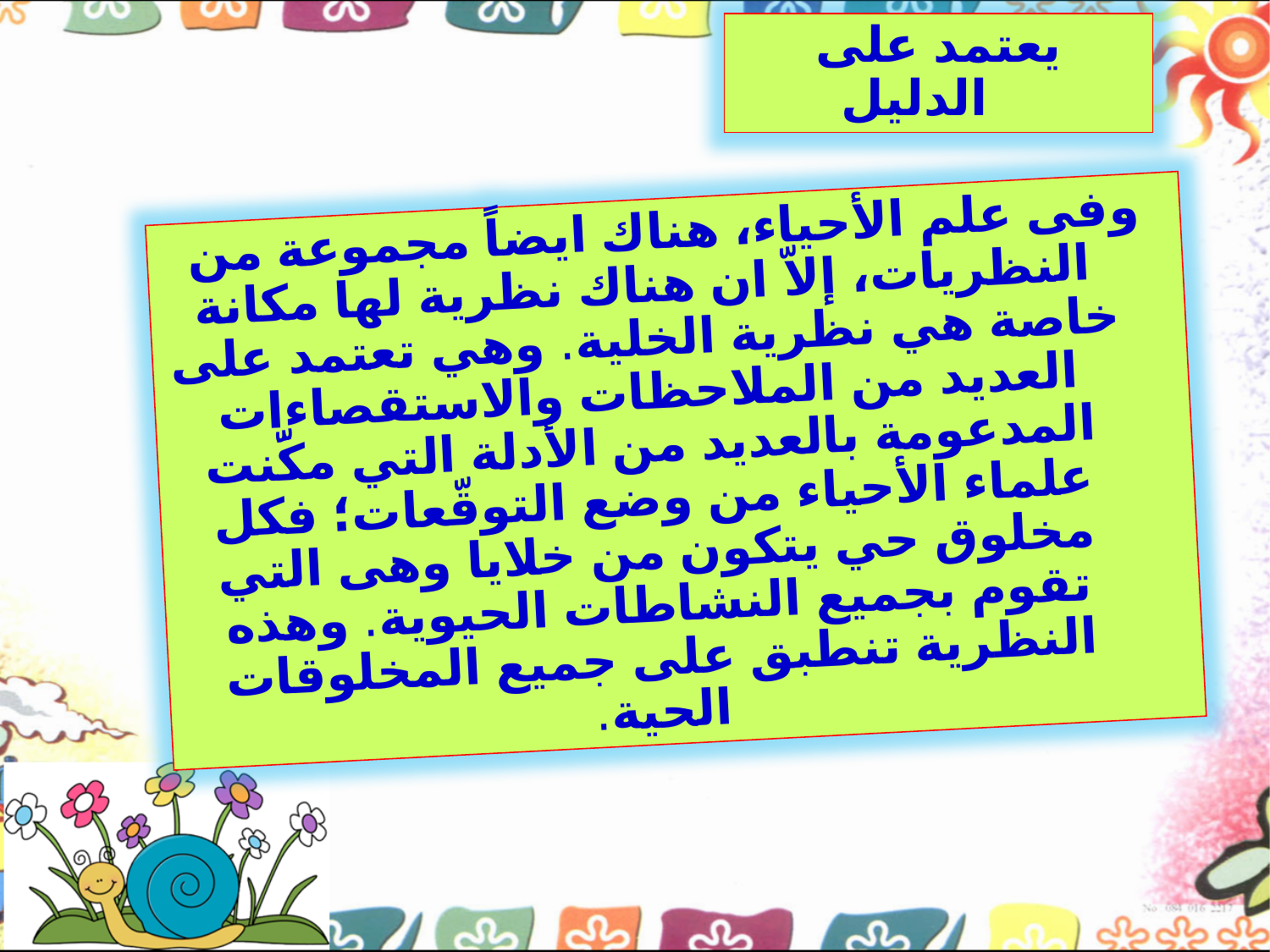

يعتمد على الدليل
وفى علم الأحياء، هناك ايضاً مجموعة من النظريات، إلاّ ان هناك نظرية لها مكانة خاصة هي نظرية الخلية. وهي تعتمد على العديد من الملاحظات والاستقصاءات المدعومة بالعديد من الأدلة التي مكَّنت علماء الأحياء من وضع التوقّعات؛ فكل مخلوق حي يتكون من خلايا وهى التي تقوم بجميع النشاطات الحيوية. وهذه النظرية تنطبق على جميع المخلوقات الحية.